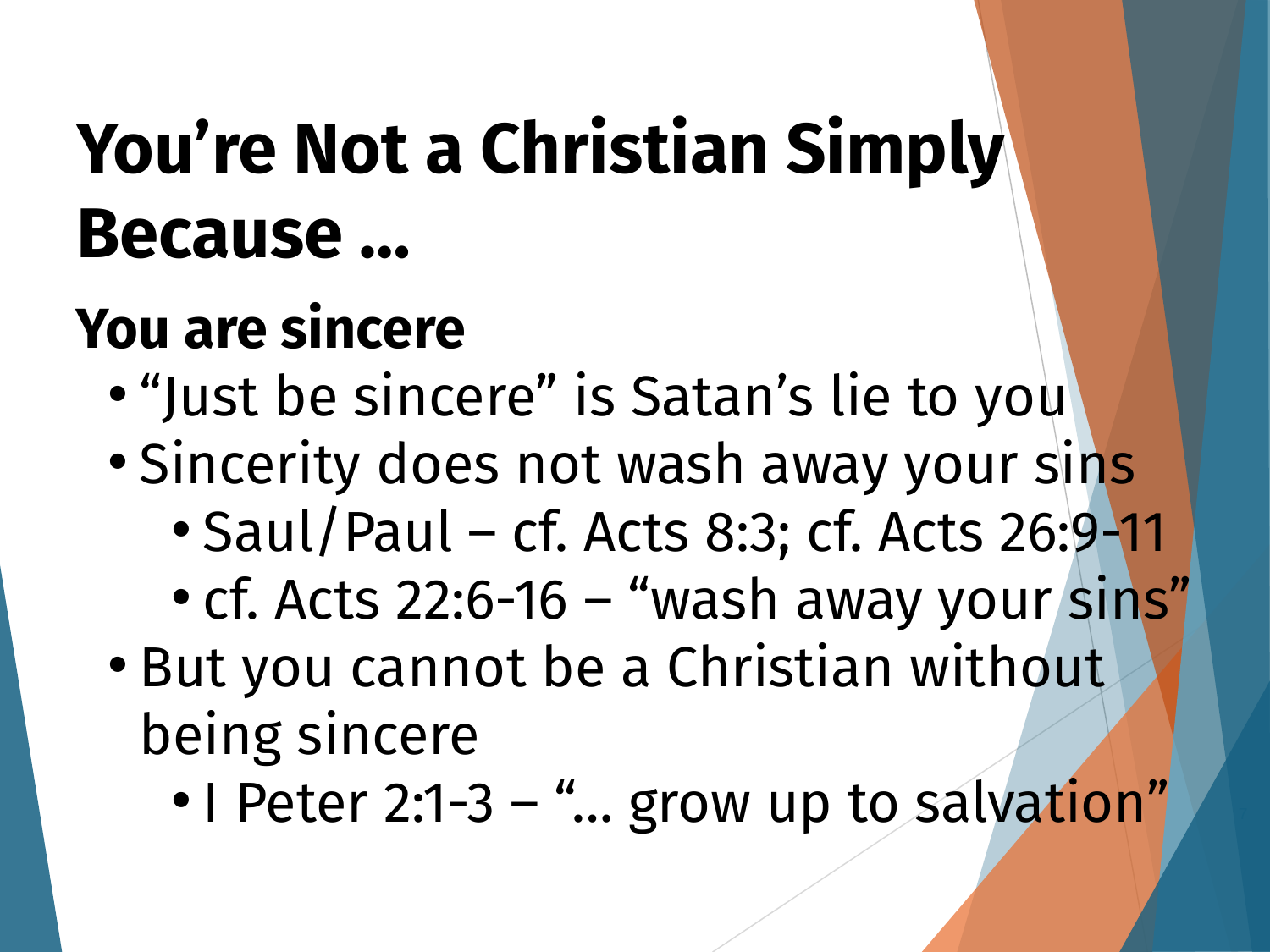

You’re Not a Christian Simply Because …
You are sincere
“Just be sincere” is Satan’s lie to you
Sincerity does not wash away your sins
Saul/Paul – cf. Acts 8:3; cf. Acts 26:9-11
cf. Acts 22:6-16 – “wash away your sins”
But you cannot be a Christian without being sincere
I Peter 2:1-3 – “… grow up to salvation”
7